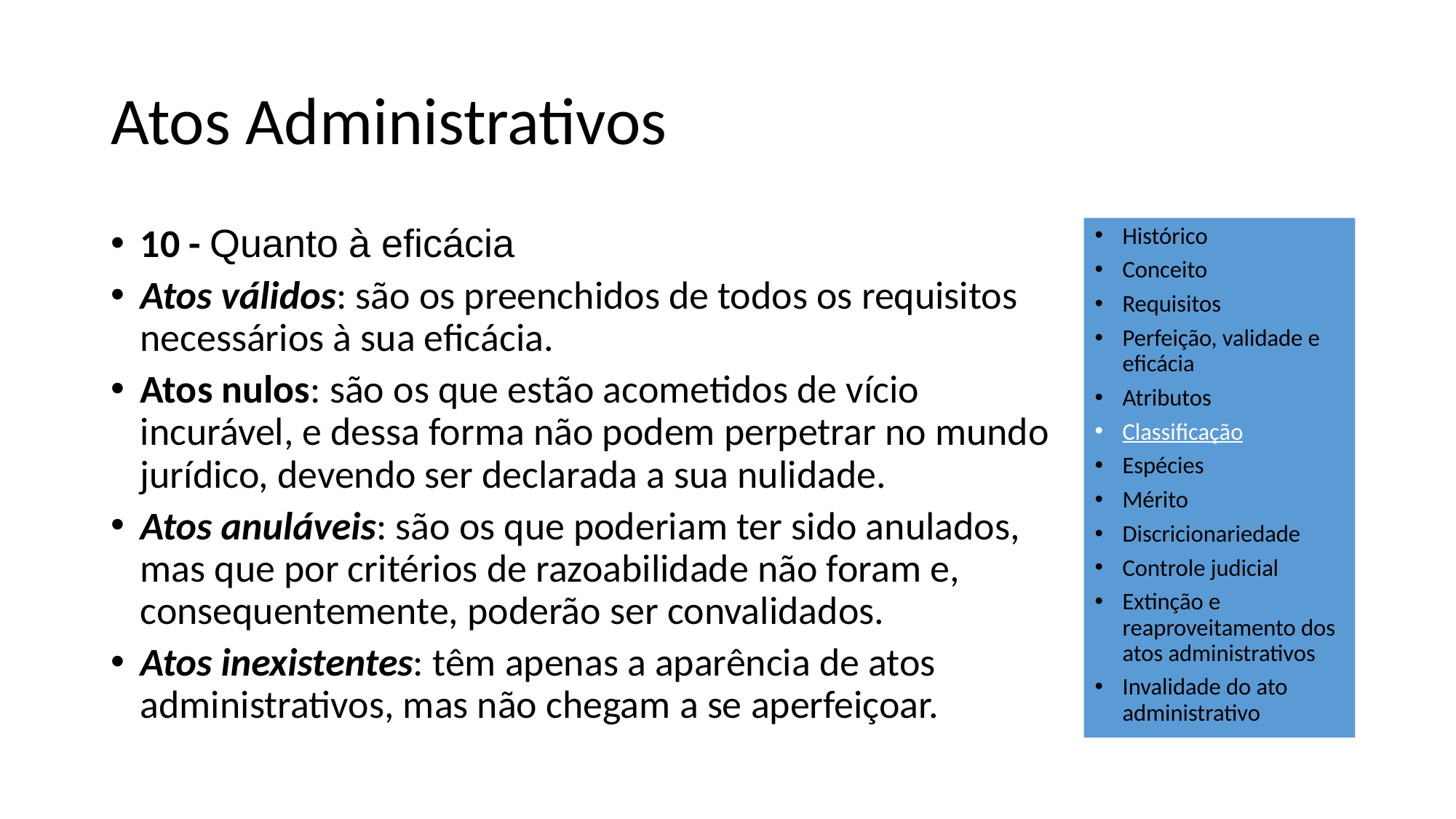

# Atos Administrativos
10 - Quanto à eficácia
Atos válidos: são os preenchidos de todos os requisitos necessários à sua eficácia.
Atos nulos: são os que estão acometidos de vício incurável, e dessa forma não podem perpetrar no mundo jurídico, devendo ser declarada a sua nulidade.
Atos anuláveis: são os que poderiam ter sido anulados, mas que por critérios de razoabilidade não foram e, consequentemente, poderão ser convalidados.
Atos inexistentes: têm apenas a aparência de atos administrativos, mas não chegam a se aperfeiçoar.

Histórico
Conceito
Requisitos
Perfeição, validade e eficácia
Atributos
Classificação
Espécies
Mérito
Discricionariedade
Controle judicial
Extinção e reaproveitamento dos atos administrativos
Invalidade do ato administrativo